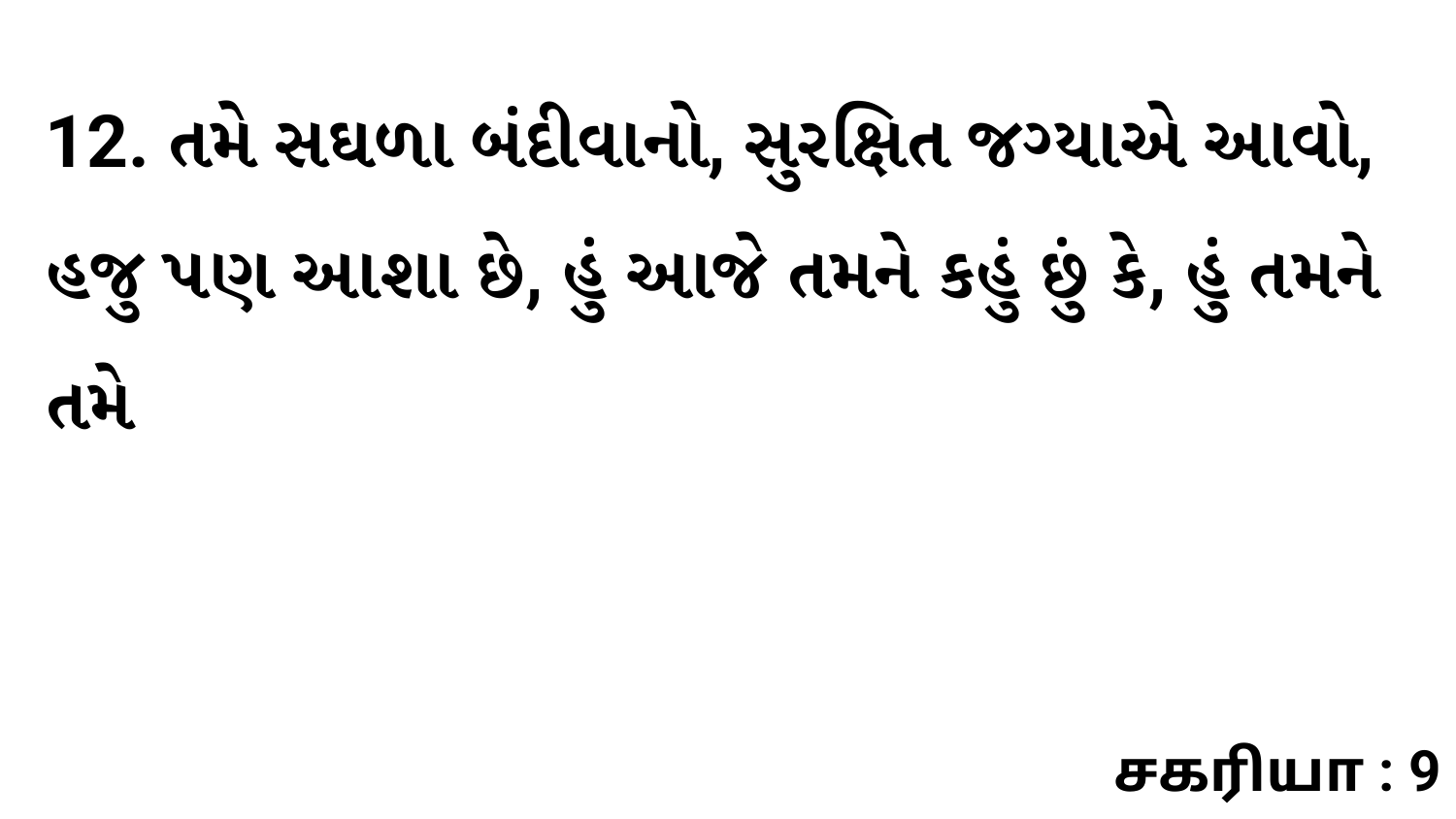

12. તમે સઘળા બંદીવાનો, સુરક્ષિત જગ્યાએ આવો, હજુ પણ આશા છે, હું આજે તમને કહું છું કે, હું તમને તમે
சகரியா : 9